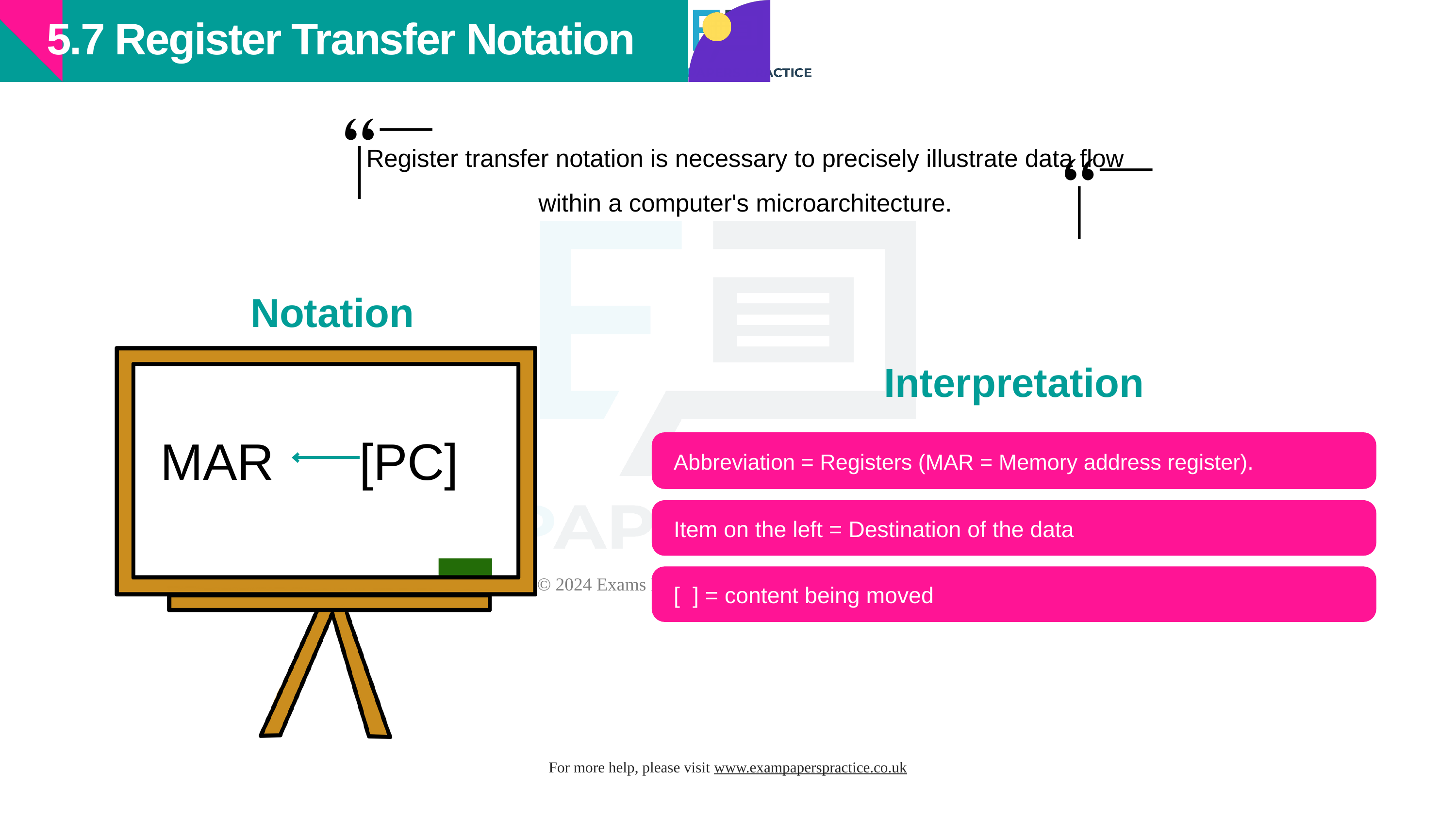

5.7 Register Transfer Notation

Register transfer notation is necessary to precisely illustrate data flow within a computer's microarchitecture.

Notation

Interpretation
MAR      [PC]

Abbreviation = Registers (MAR = Memory address register).

Item on the left = Destination of the data

[  ] = content being moved